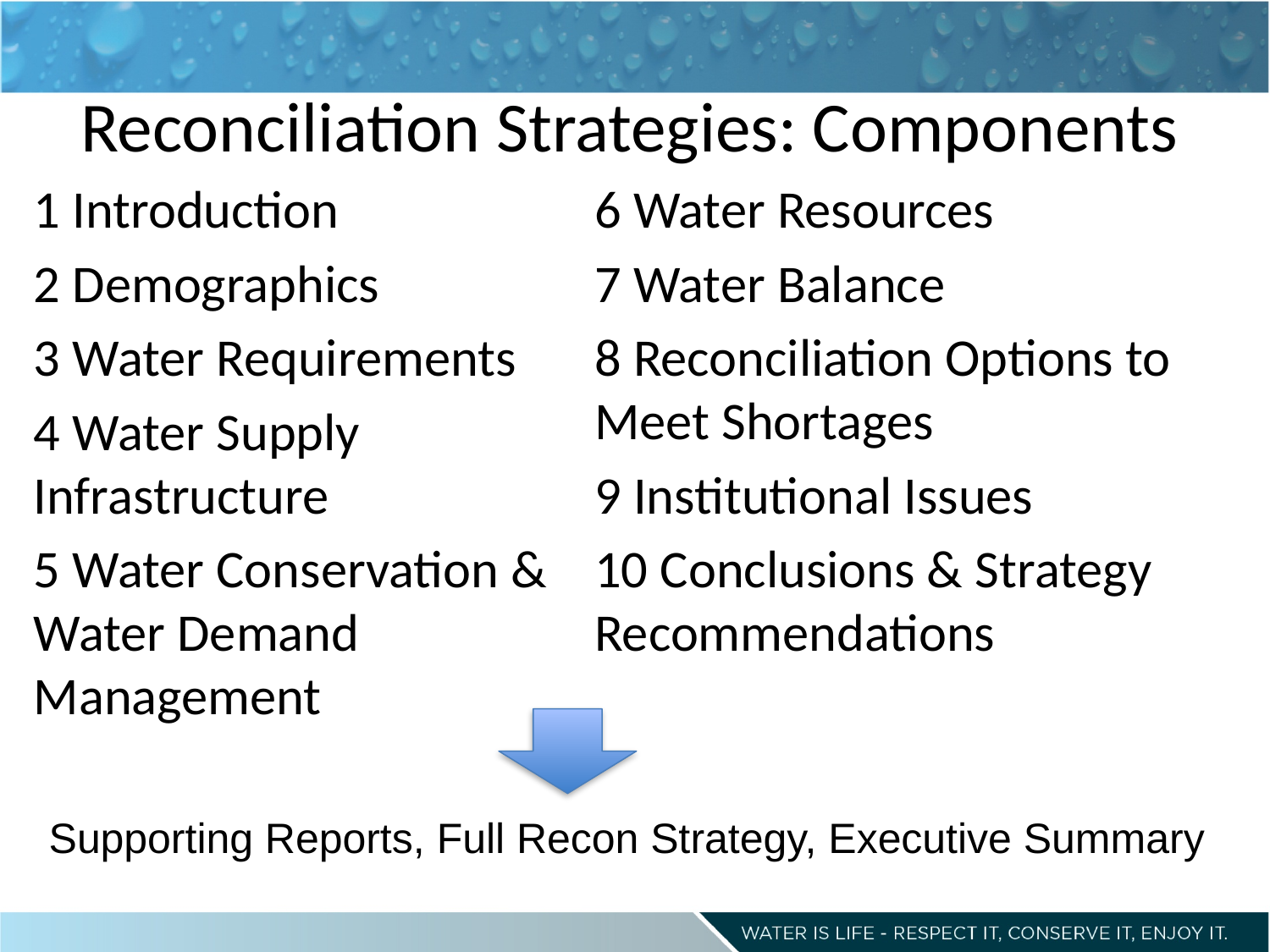

# Reconciliation Strategies: Components
1 Introduction
2 Demographics
3 Water Requirements
4 Water Supply Infrastructure
5 Water Conservation & Water Demand Management
6 Water Resources
7 Water Balance
8 Reconciliation Options to Meet Shortages
9 Institutional Issues
10 Conclusions & Strategy Recommendations

Supporting Reports, Full Recon Strategy, Executive Summary